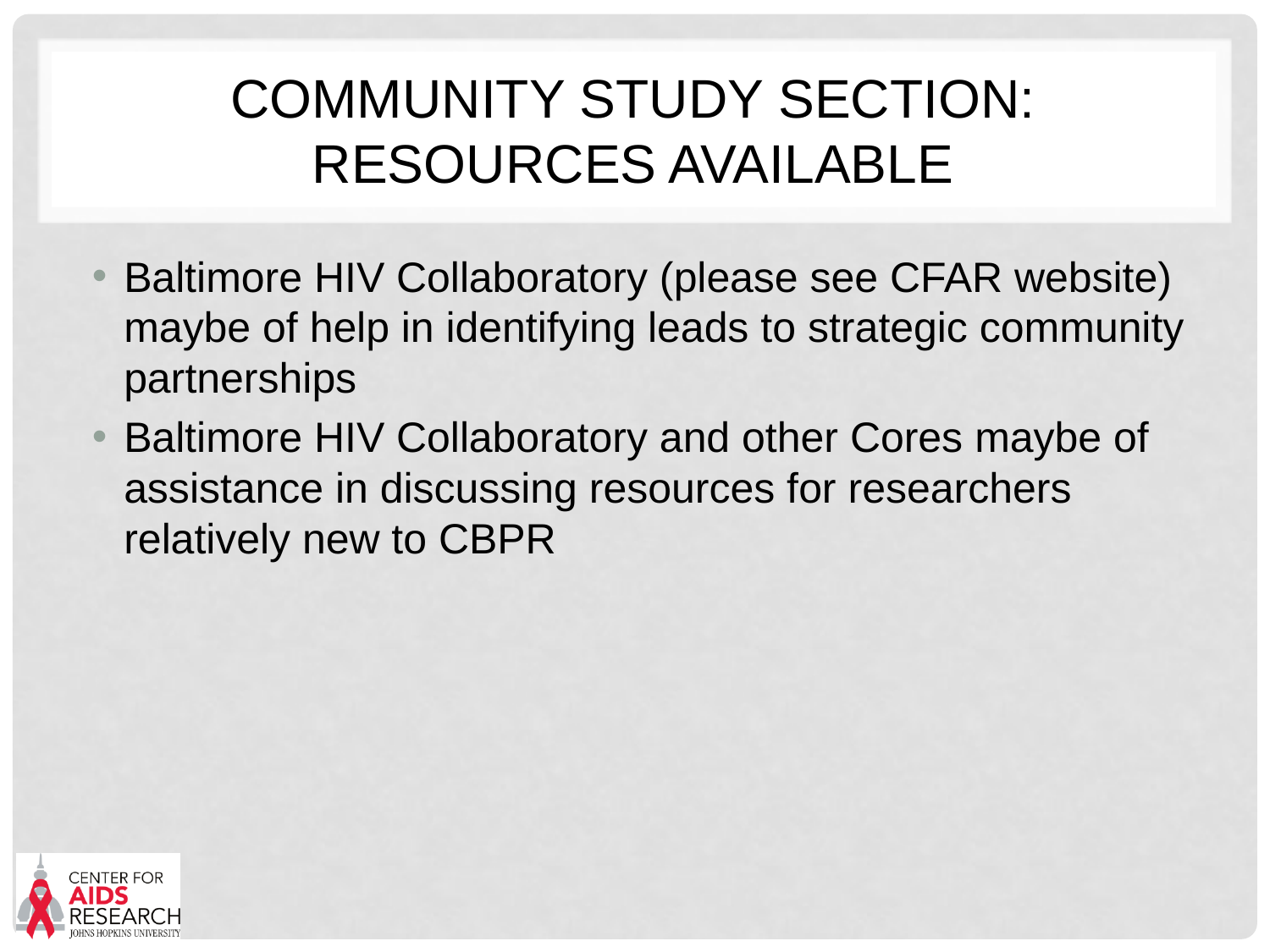

# Community study section: resources available
Baltimore HIV Collaboratory (please see CFAR website) maybe of help in identifying leads to strategic community partnerships
Baltimore HIV Collaboratory and other Cores maybe of assistance in discussing resources for researchers relatively new to CBPR